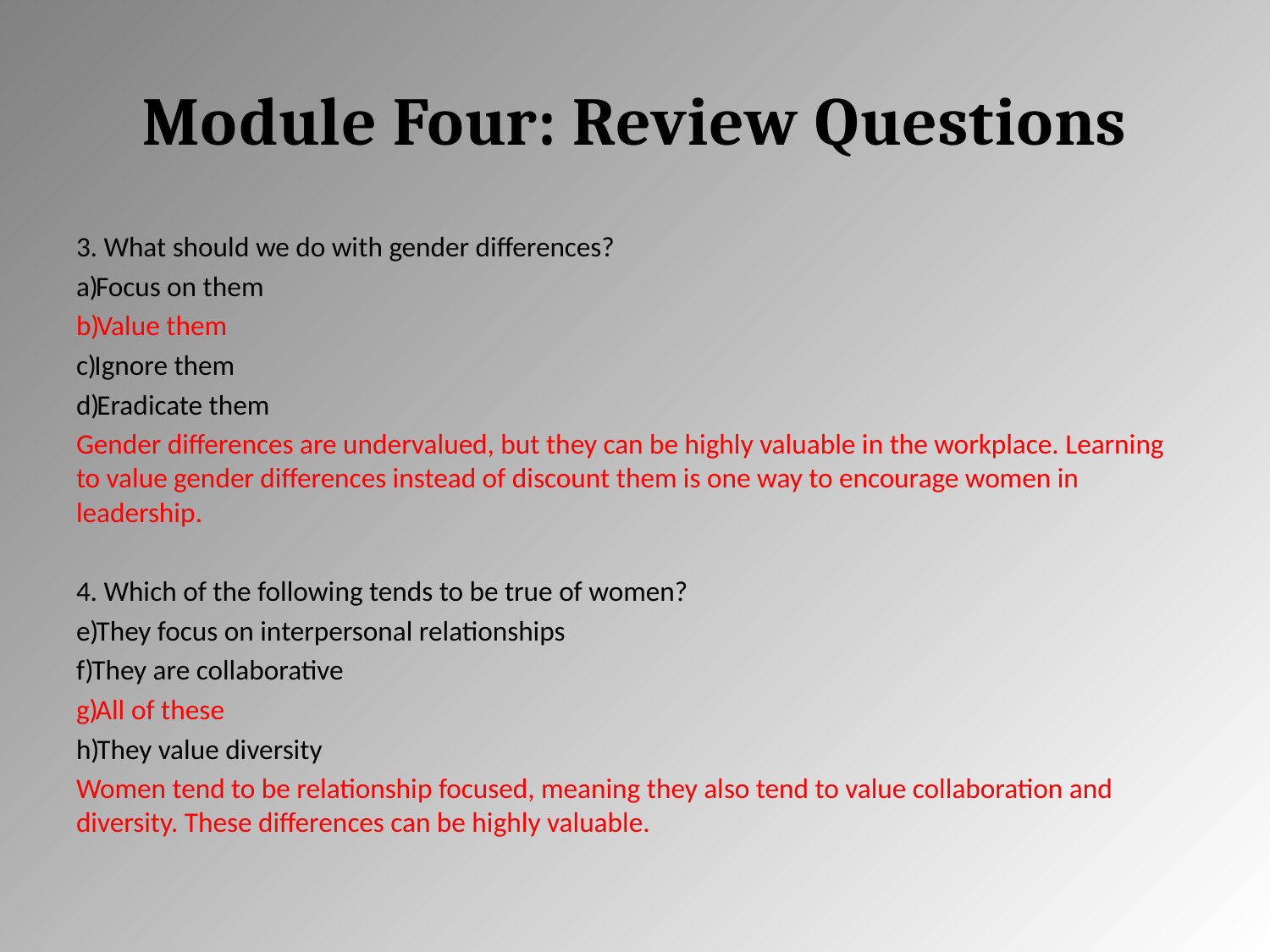

# Module Four: Review Questions
3. What should we do with gender differences?
Focus on them
Value them
Ignore them
Eradicate them
Gender differences are undervalued, but they can be highly valuable in the workplace. Learning to value gender differences instead of discount them is one way to encourage women in leadership.

4. Which of the following tends to be true of women?
They focus on interpersonal relationships
They are collaborative
All of these
They value diversity
Women tend to be relationship focused, meaning they also tend to value collaboration and diversity. These differences can be highly valuable.